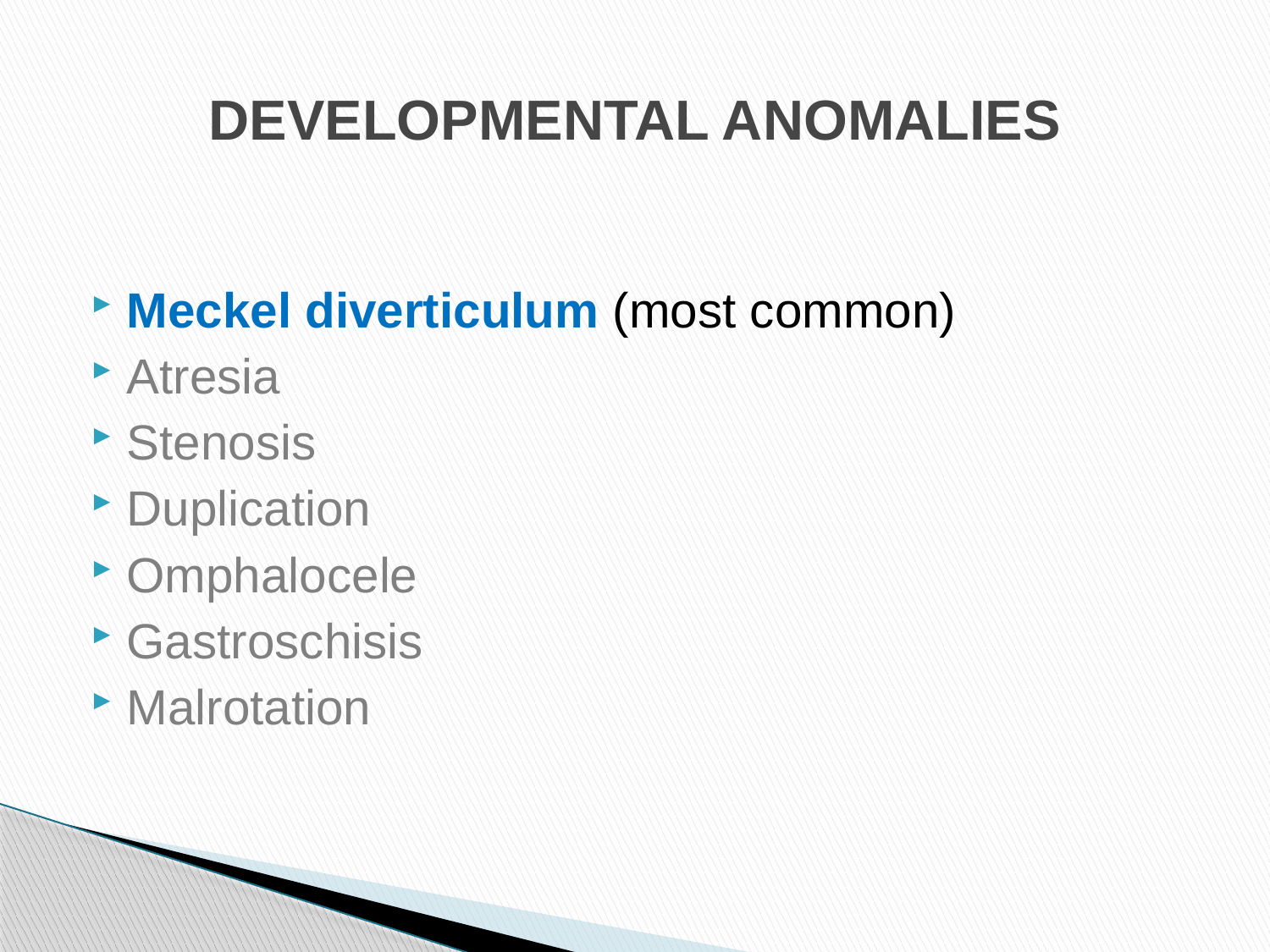

# DEVELOPMENTAL ANOMALIES

Meckel diverticulum (most common)
Atresia
Stenosis
Duplication
Omphalocele
Gastroschisis
Malrotation